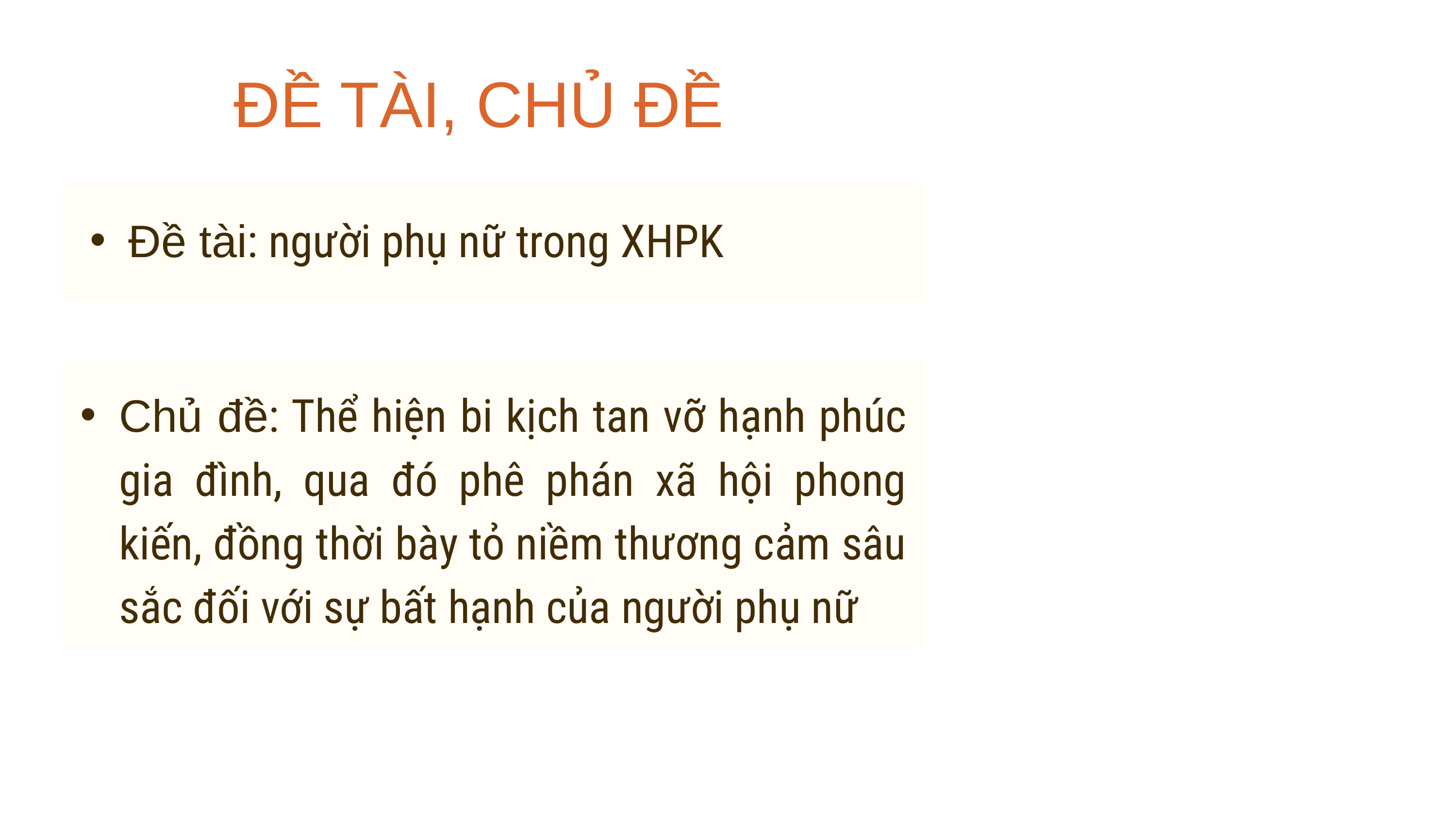

ĐỀ TÀI, CHỦ ĐỀ

Đề tài: người phụ nữ trong XHPK

Chủ đề: Thể hiện bi kịch tan vỡ hạnh phúc gia đình, qua đó phê phán xã hội phong kiến, đồng thời bày tỏ niềm thương cảm sâu sắc đối với sự bất hạnh của người phụ nữ